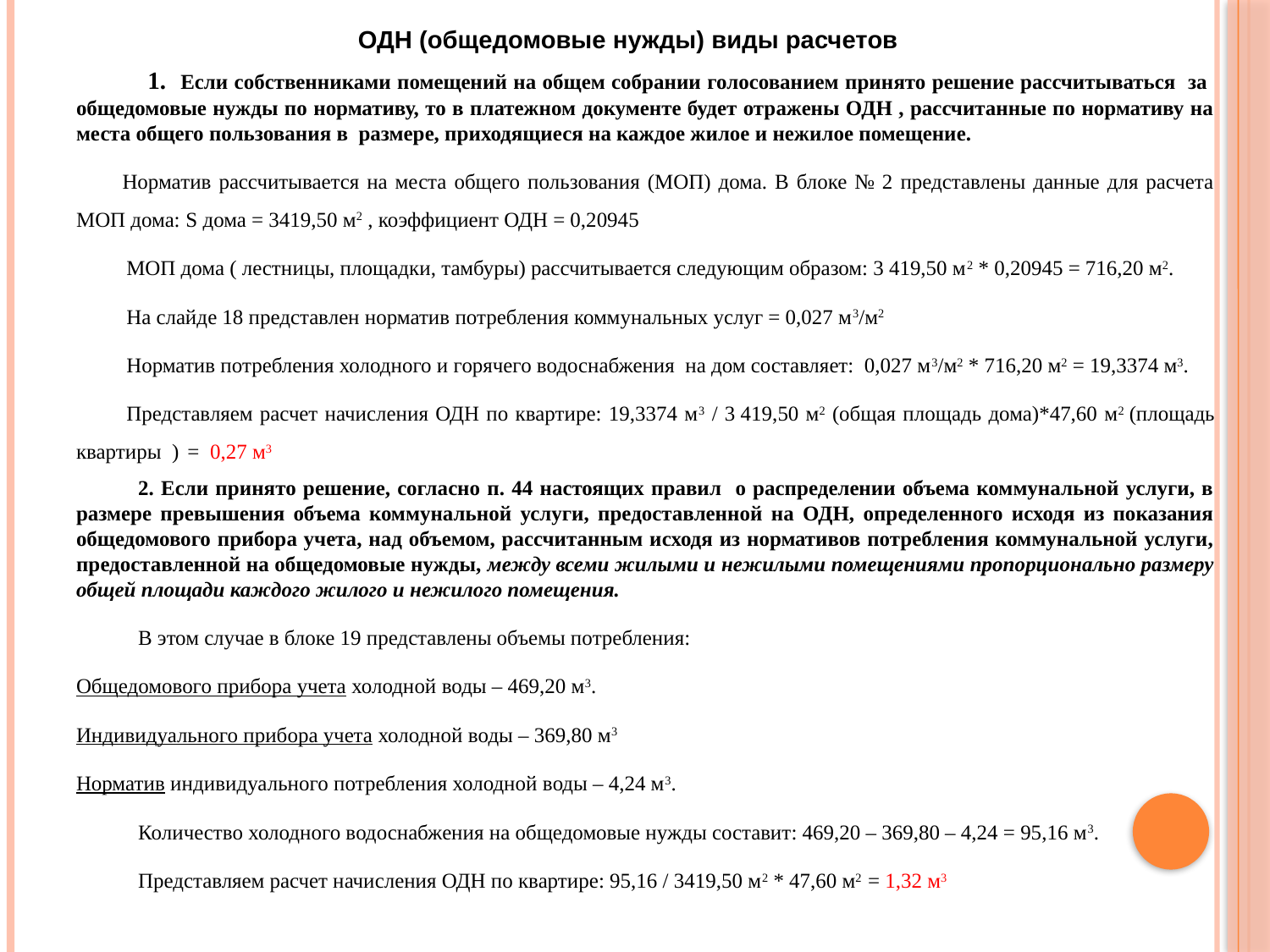

ОДН (общедомовые нужды) виды расчетов
          1.  Если собственниками помещений на общем собрании голосованием принято решение рассчитываться  за  общедомовые нужды по нормативу, то в платежном документе будет отражены ОДН , рассчитанные по нормативу на места общего пользования в  размере, приходящиеся на каждое жилое и нежилое помещение.
      Норматив рассчитывается на места общего пользования (МОП) дома. В блоке № 2 представлены данные для расчета МОП дома: S дома = 3419,50 м2 , коэффициент ОДН = 0,20945
МОП дома ( лестницы, площадки, тамбуры) рассчитывается следующим образом: 3 419,50 м2 * 0,20945 = 716,20 м2.
На слайде 18 представлен норматив потребления коммунальных услуг = 0,027 м3/м2
Норматив потребления холодного и горячего водоснабжения  на дом составляет:  0,027 м3/м2 * 716,20 м2 = 19,3374 м3.
Представляем расчет начисления ОДН по квартире: 19,3374 м3 / 3 419,50 м2 (общая площадь дома)*47,60 м2 (площадь квартиры  )  =  0,27 м3
2. Если принято решение, согласно п. 44 настоящих правил  о распределении объема коммунальной услуги, в размере превышения объема коммунальной услуги, предоставленной на ОДН, определенного исходя из показания общедомового прибора учета, над объемом, рассчитанным исходя из нормативов потребления коммунальной услуги, предоставленной на общедомовые нужды, между всеми жилыми и нежилыми помещениями пропорционально размеру общей площади каждого жилого и нежилого помещения.
В этом случае в блоке 19 представлены объемы потребления:
Общедомового прибора учета холодной воды – 469,20 м3.
Индивидуального прибора учета холодной воды – 369,80 м3
Норматив индивидуального потребления холодной воды – 4,24 м3.
Количество холодного водоснабжения на общедомовые нужды составит: 469,20 – 369,80 – 4,24 = 95,16 м3.
Представляем расчет начисления ОДН по квартире: 95,16 / 3419,50 м2 * 47,60 м2  = 1,32 м3